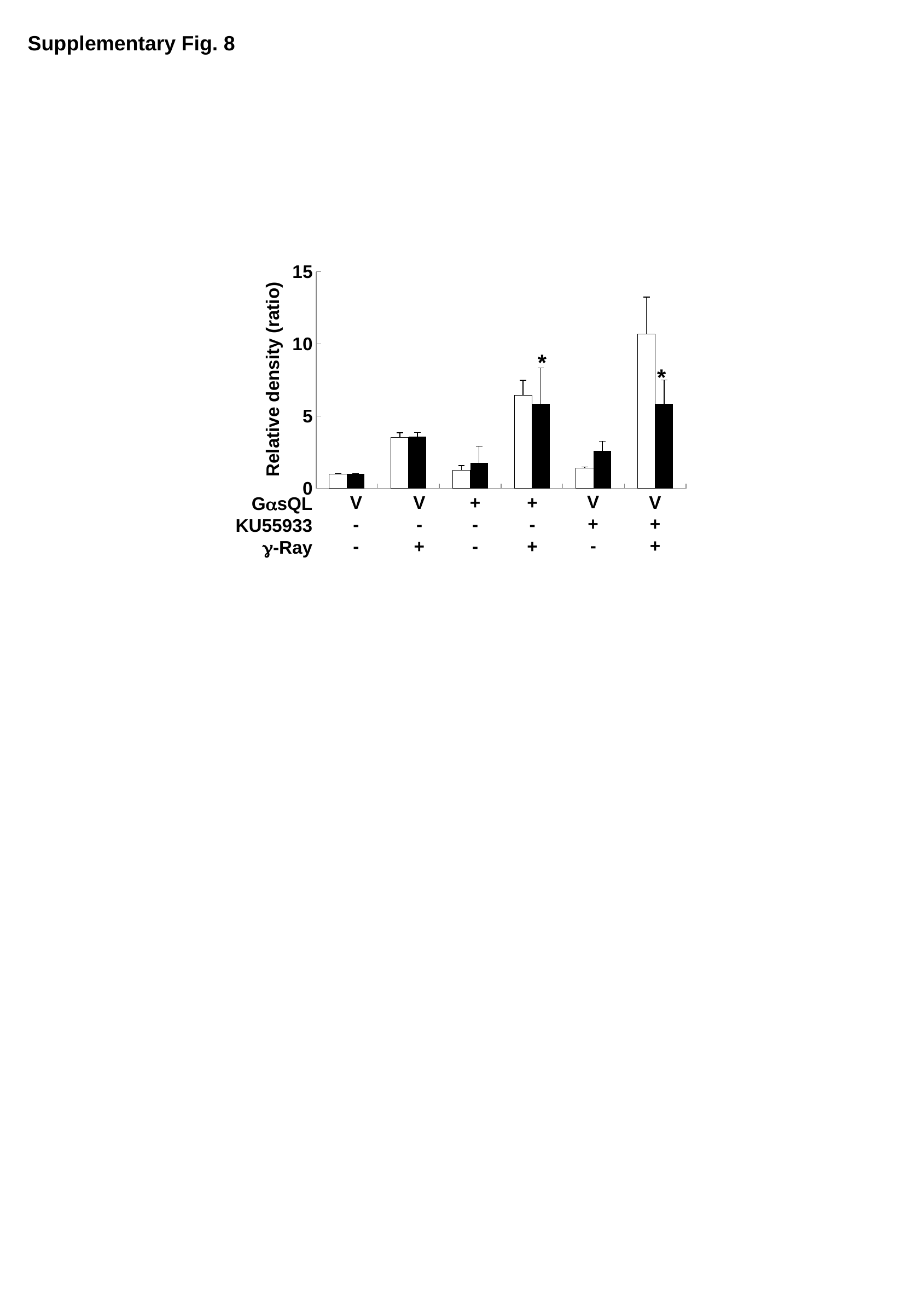

Supplementary Fig. 8

### Chart

| Category |  |  |
|---|---|---|
*
*
Relative density (ratio)
V
+
-
V
+
+
V
-
-
V
-
+
+
-
-
+
-
+
GαsQL
KU55933
γ-Ray